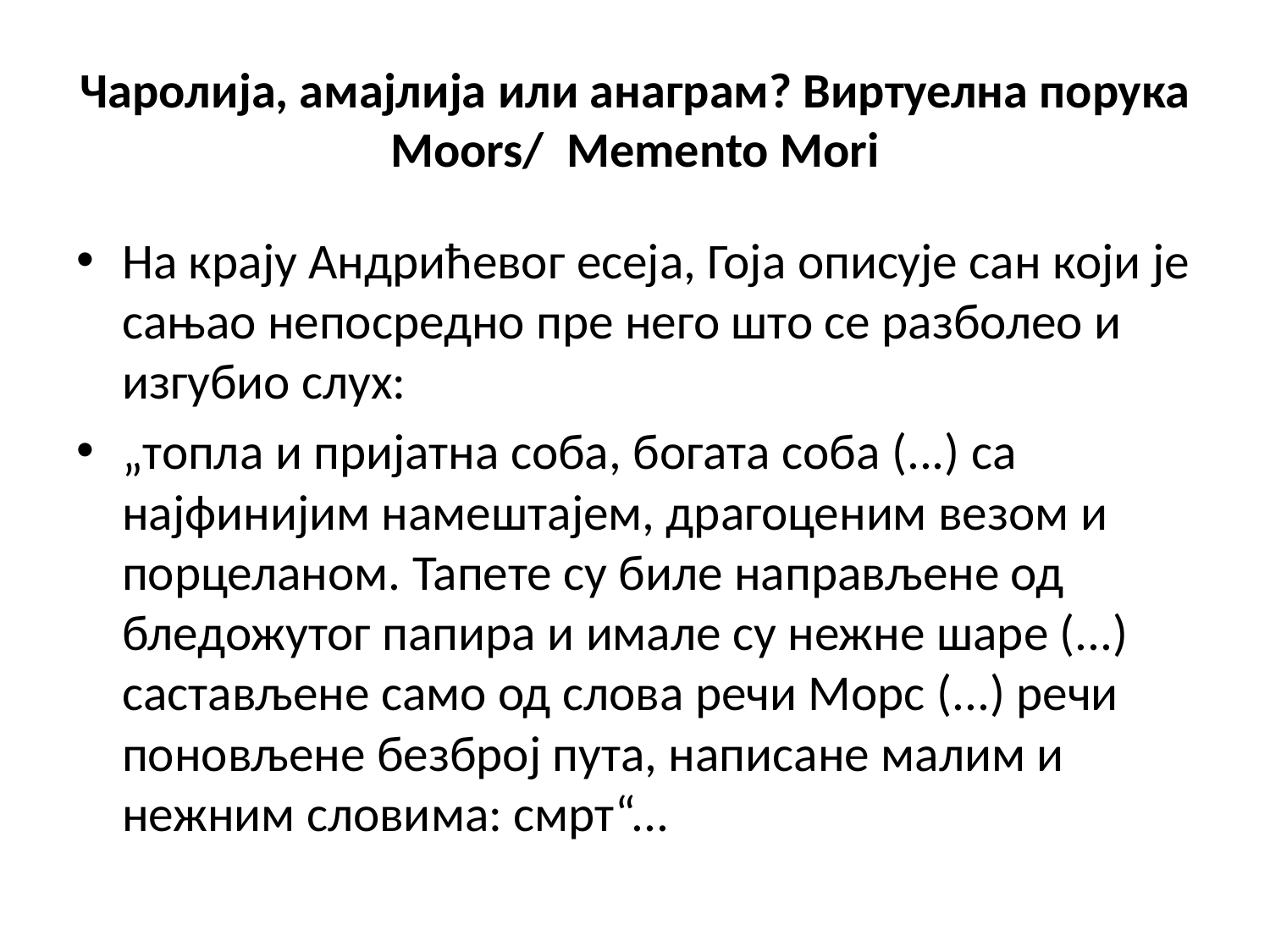

# Чаролија, амајлија или анаграм? Виртуелна порука Мoors/  Memento Mori
На крају Андрићевог есеја, Гоја описује сан који је сањао непосредно пре него што се разболео и изгубио слух:
„топла и пријатна соба, богата соба (...) са најфинијим намештајем, драгоценим везом и порцеланом. Тапете су биле направљене од бледожутог папира и имале су нежне шаре (...) састављене само од слова речи Морс (...) речи поновљене безброј пута, написане малим и нежним словима: смрт“...